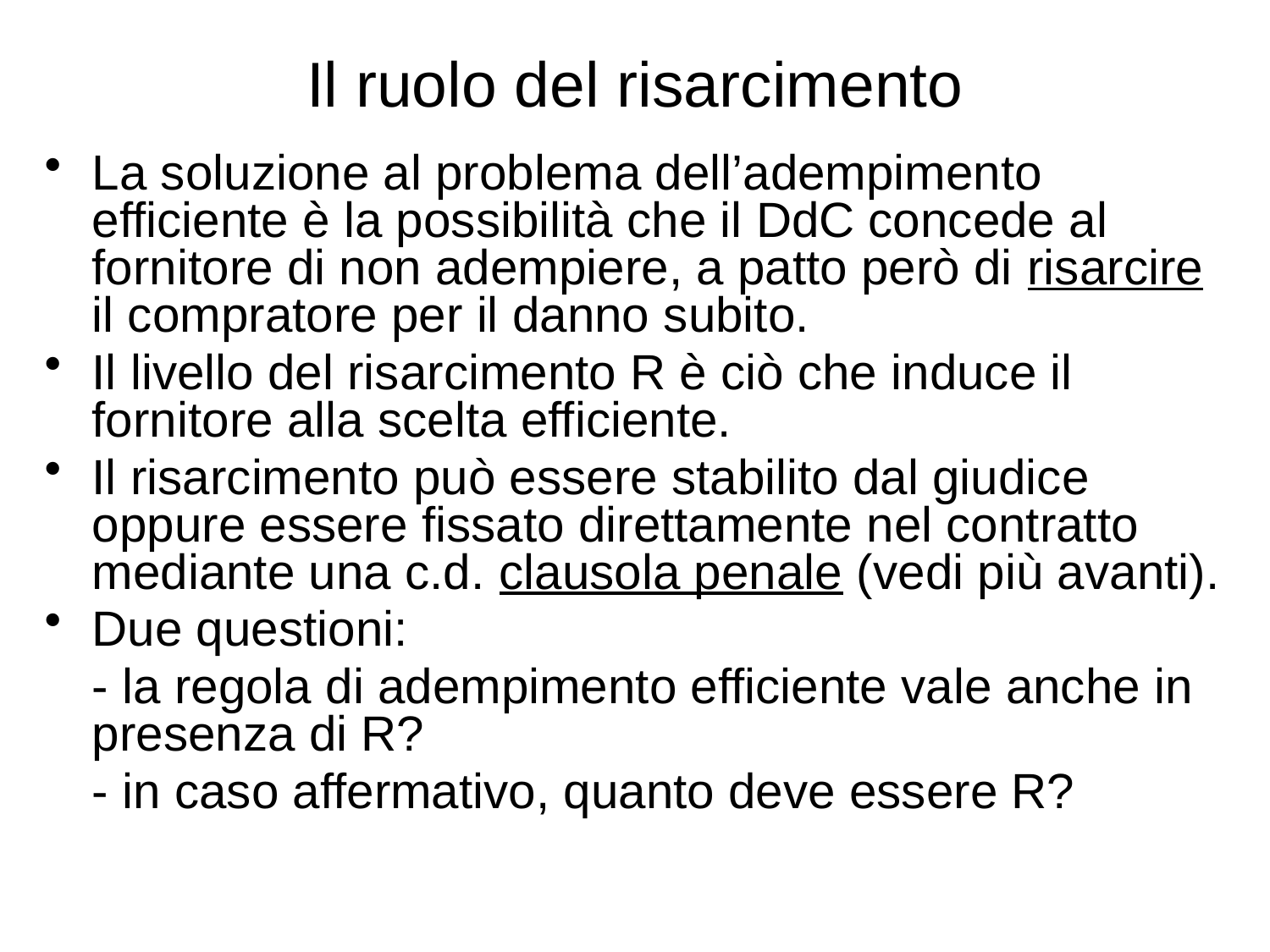

# Il ruolo del risarcimento
La soluzione al problema dell’adempimento efficiente è la possibilità che il DdC concede al fornitore di non adempiere, a patto però di risarcire il compratore per il danno subito.
Il livello del risarcimento R è ciò che induce il fornitore alla scelta efficiente.
Il risarcimento può essere stabilito dal giudice oppure essere fissato direttamente nel contratto mediante una c.d. clausola penale (vedi più avanti).
Due questioni:
	- la regola di adempimento efficiente vale anche in presenza di R?
	- in caso affermativo, quanto deve essere R?